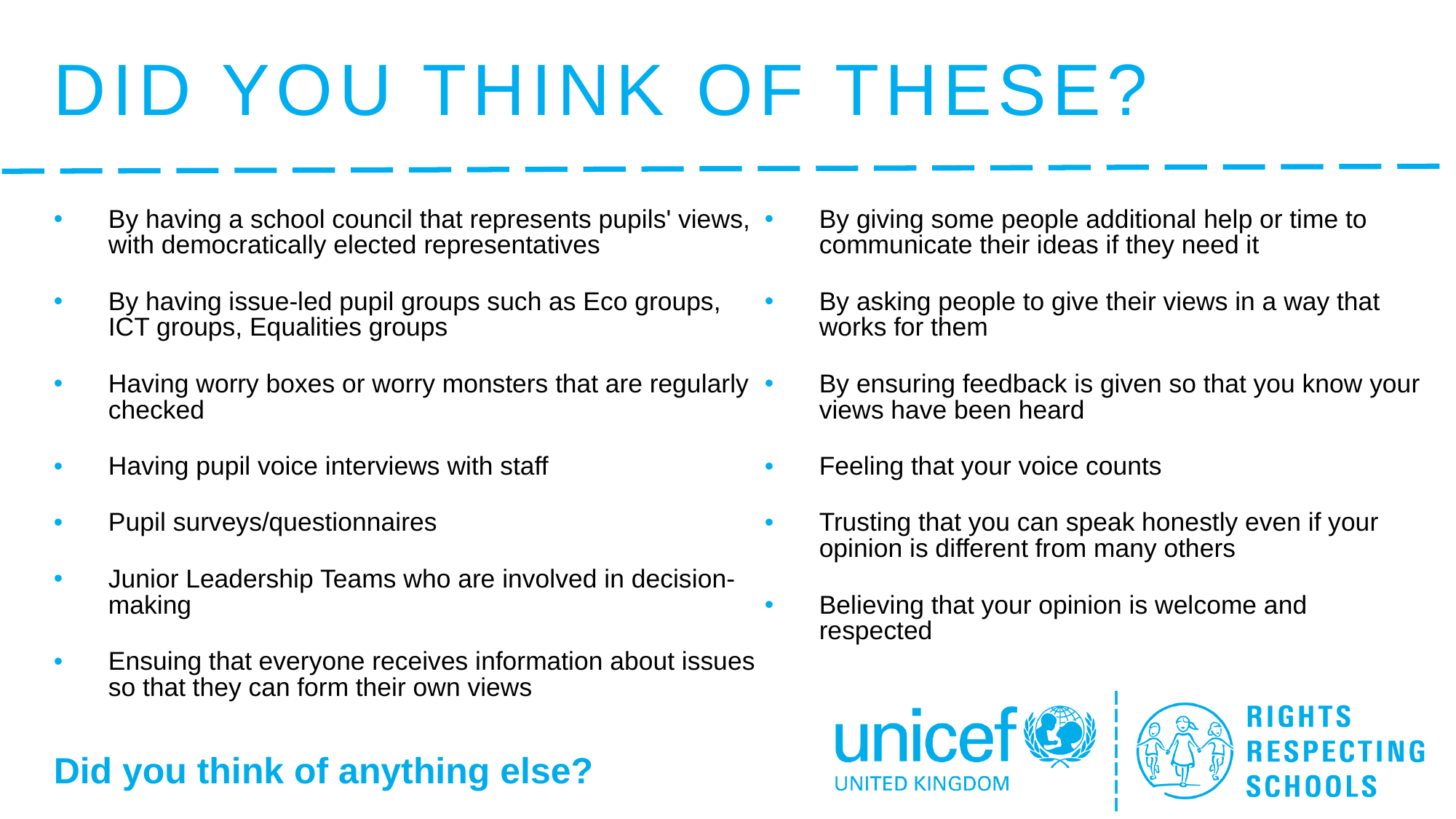

# Did you think of these?
By having a school council that represents pupils' views, with democratically elected representatives
By having issue-led pupil groups such as Eco groups, ICT groups, Equalities groups
Having worry boxes or worry monsters that are regularly checked
Having pupil voice interviews with staff
Pupil surveys/questionnaires
Junior Leadership Teams who are involved in decision-making
Ensuing that everyone receives information about issues so that they can form their own views
By giving some people additional help or time to communicate their ideas if they need it
By asking people to give their views in a way that works for them
By ensuring feedback is given so that you know your views have been heard
Feeling that your voice counts
Trusting that you can speak honestly even if your opinion is different from many others
Believing that your opinion is welcome and respected
Did you think of anything else?